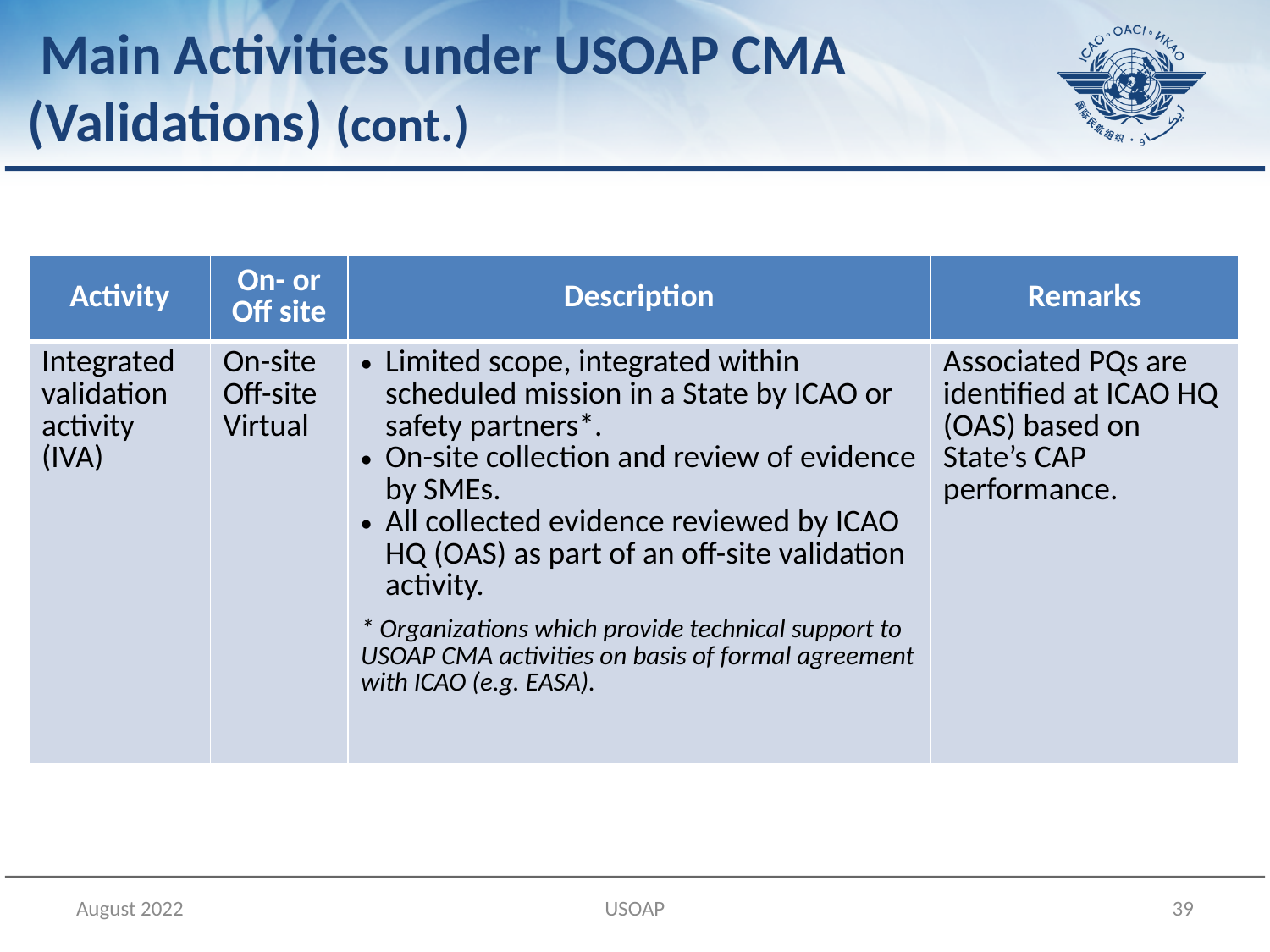

# Main Activities under USOAP CMA (Validations) (cont.)
| Activity | On- or Off site | Description | Remarks |
| --- | --- | --- | --- |
| Integrated validation activity (IVA) | On-site Off-site Virtual | Limited scope, integrated within scheduled mission in a State by ICAO or safety partners\*. On-site collection and review of evidence by SMEs. All collected evidence reviewed by ICAO HQ (OAS) as part of an off-site validation activity. \* Organizations which provide technical support to USOAP CMA activities on basis of formal agreement with ICAO (e.g. EASA). | Associated PQs are identified at ICAO HQ (OAS) based on State’s CAP performance. |
August 2022
USOAP
39